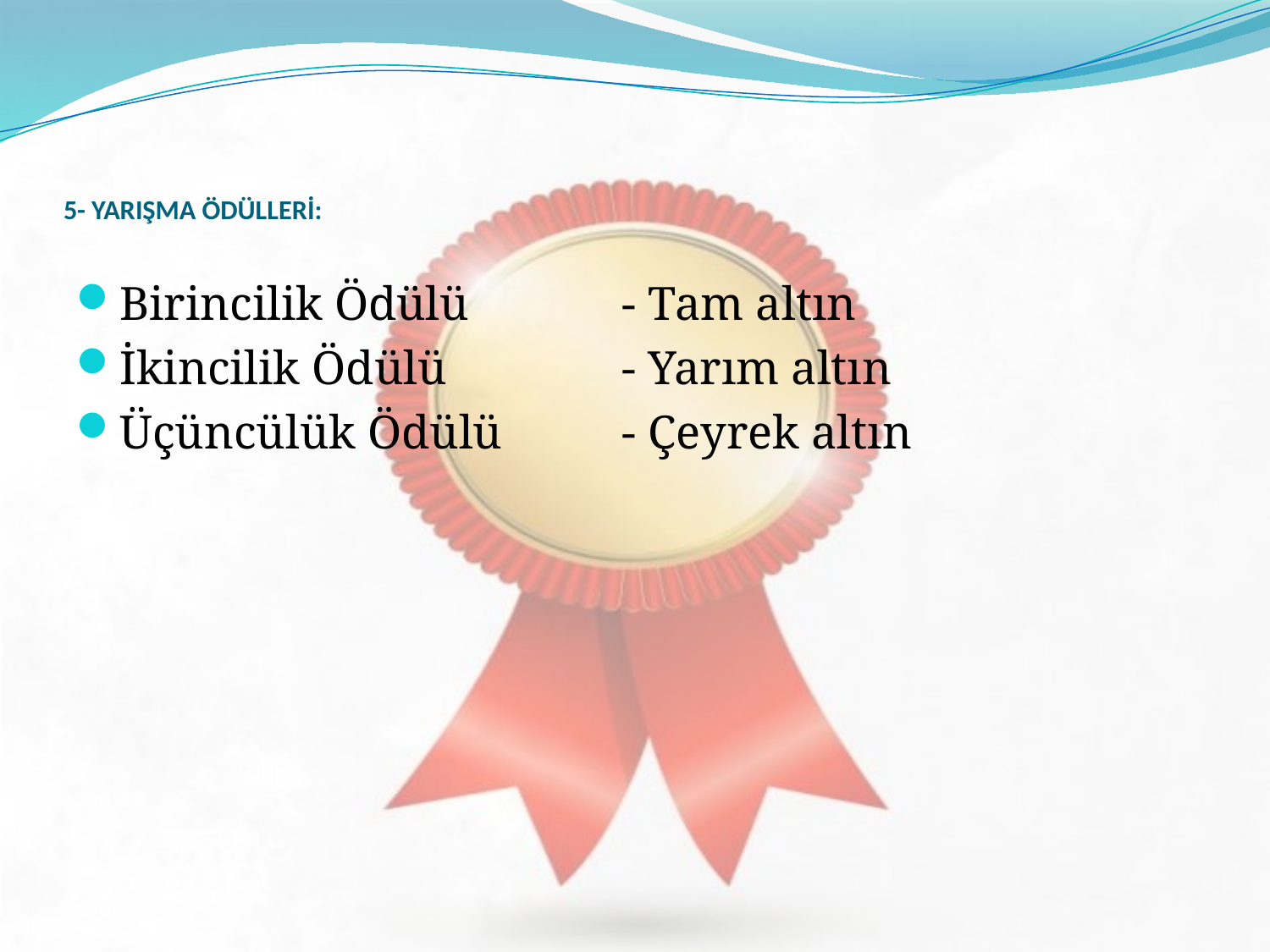

# 5- YARIŞMA ÖDÜLLERİ:
Birincilik Ödülü		- Tam altın
İkincilik Ödülü		- Yarım altın
Üçüncülük Ödülü	- Çeyrek altın